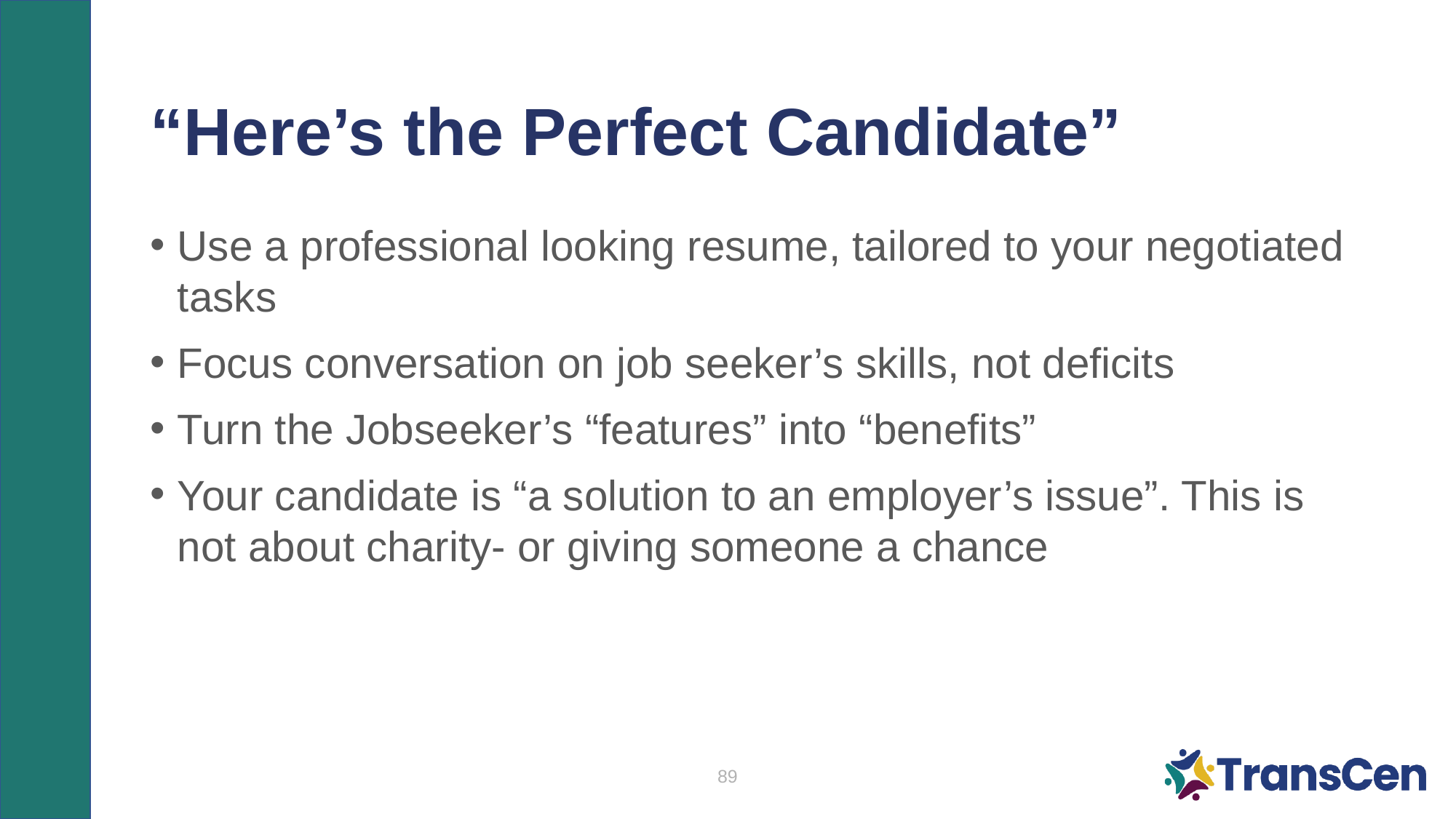

# “Here’s the Perfect Candidate”
Use a professional looking resume, tailored to your negotiated tasks
Focus conversation on job seeker’s skills, not deficits
Turn the Jobseeker’s “features” into “benefits”
Your candidate is “a solution to an employer’s issue”. This is not about charity- or giving someone a chance
89